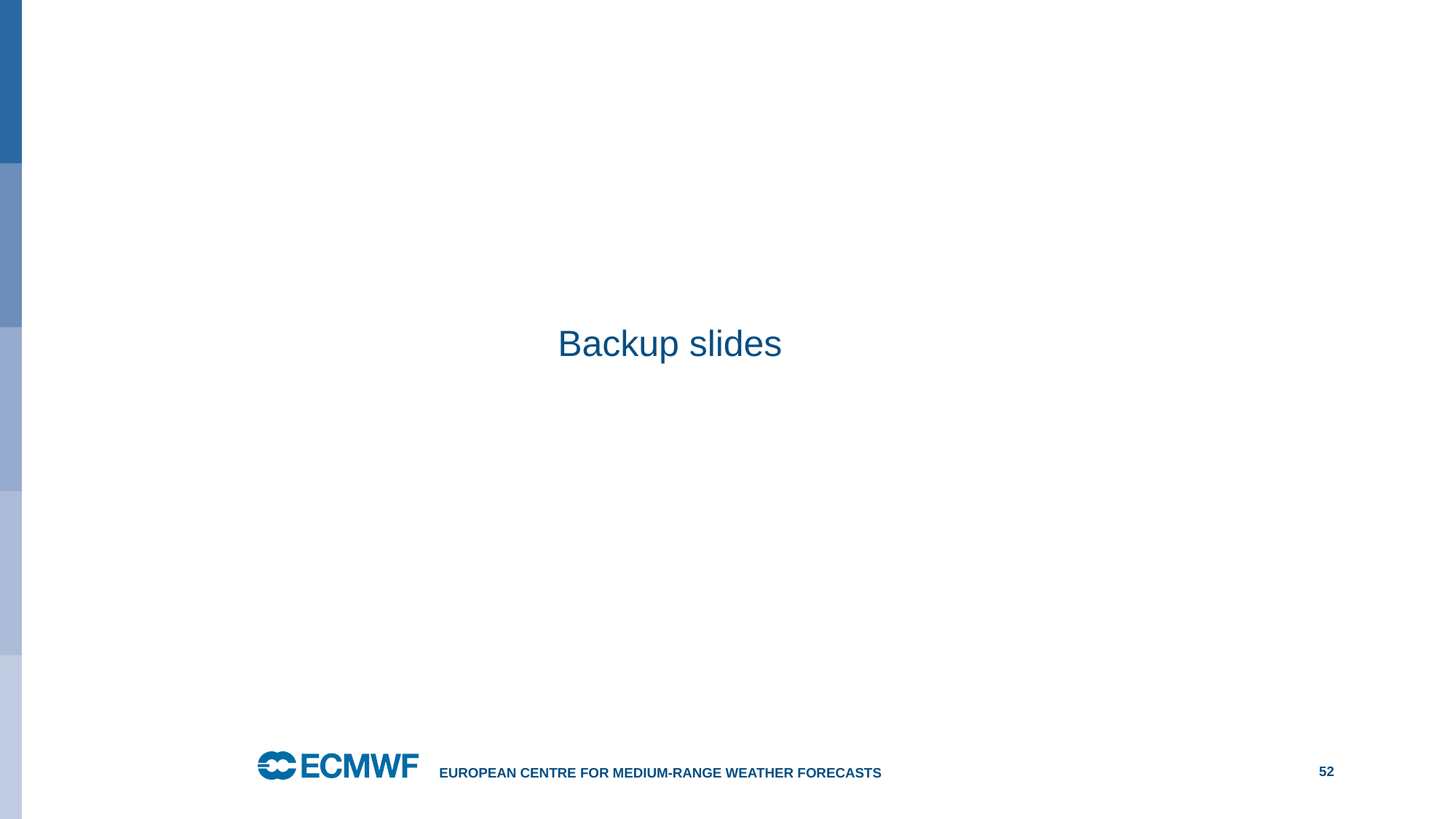

# Backup slides
European Centre for Medium-Range Weather Forecasts
52